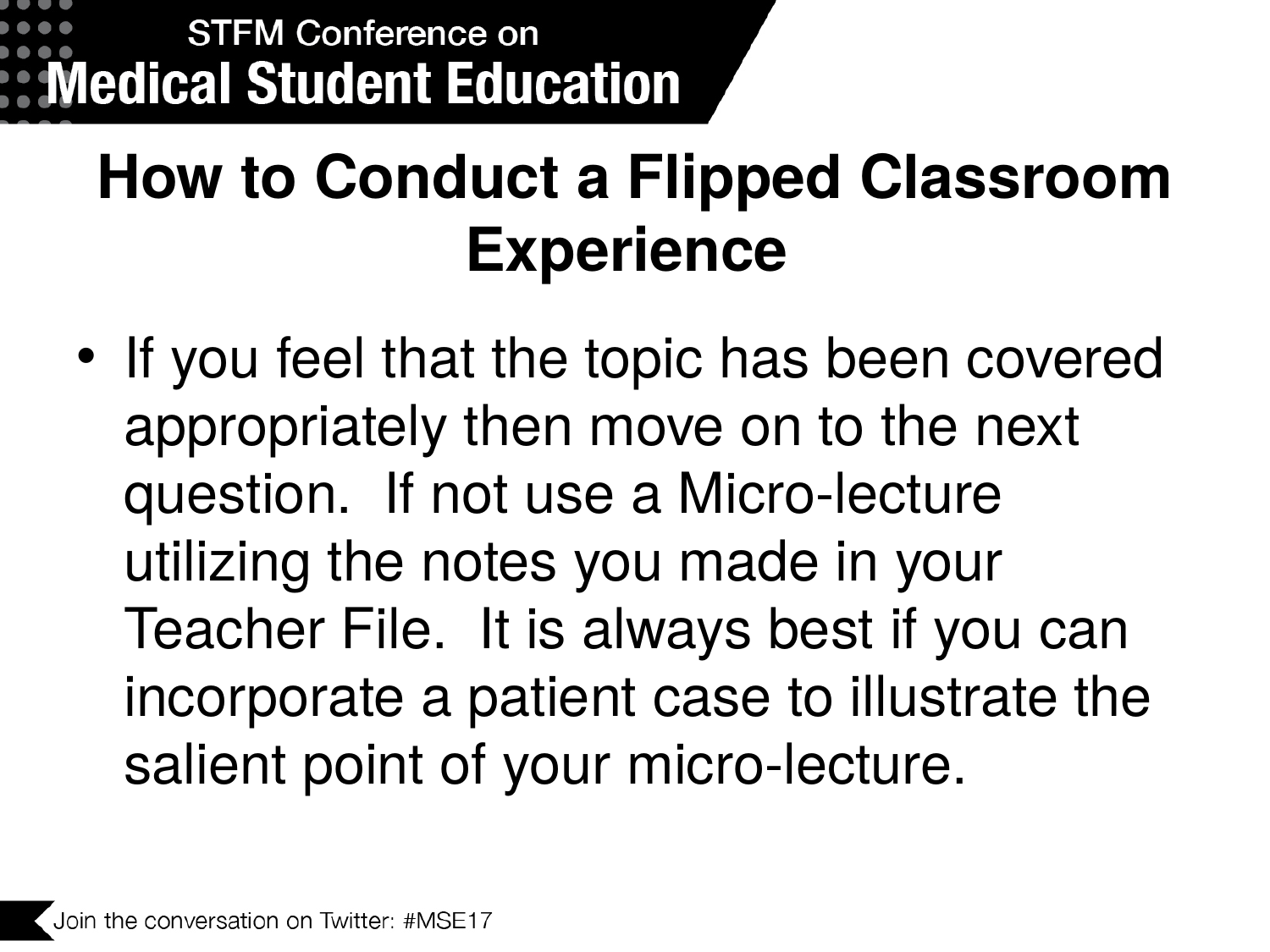

# How to Conduct a Flipped Classroom Experience
If you feel that the topic has been covered appropriately then move on to the next question.  If not use a Micro-lecture utilizing the notes you made in your Teacher File.  It is always best if you can incorporate a patient case to illustrate the salient point of your micro-lecture.